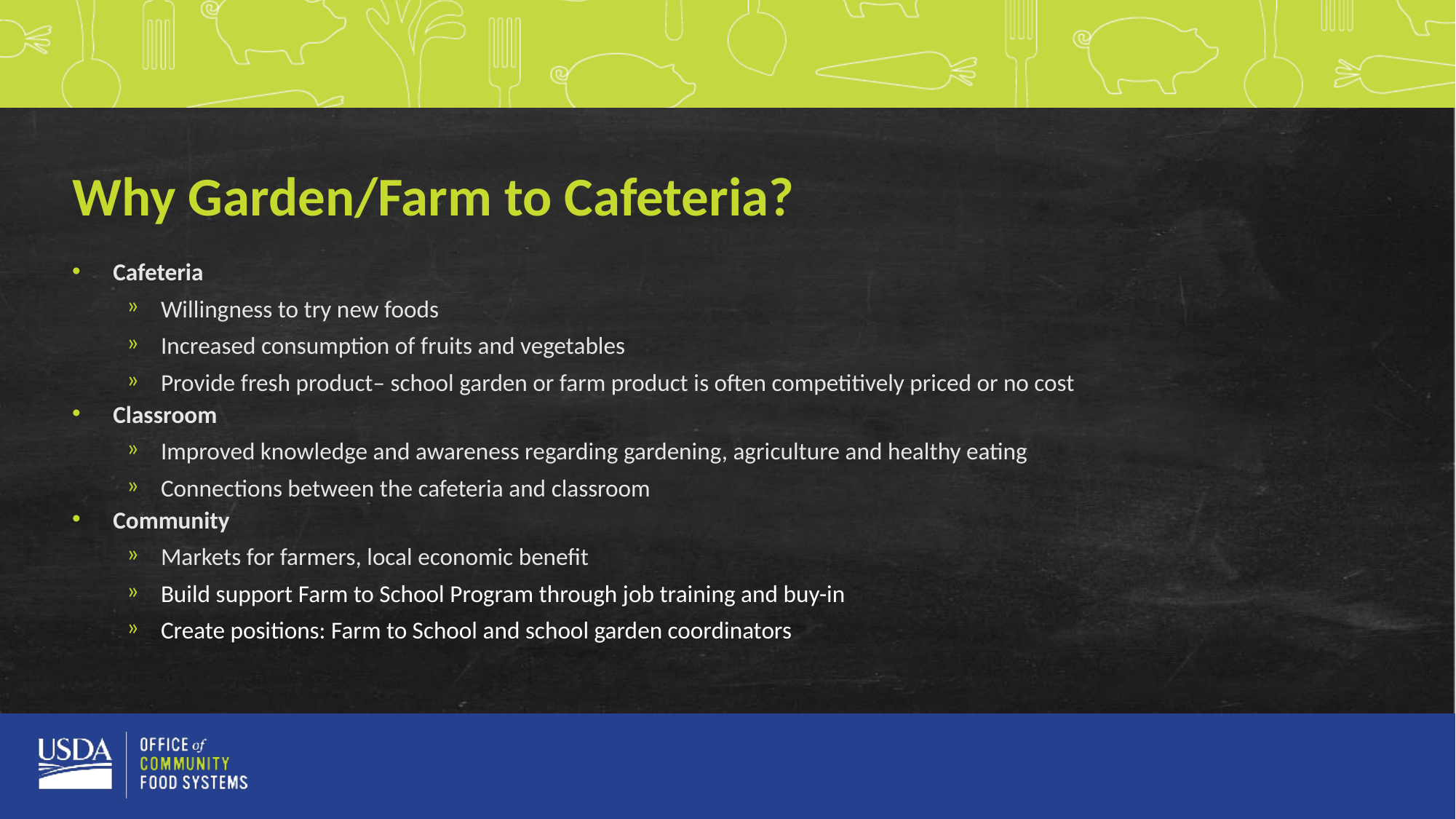

# Why Garden/Farm to Cafeteria?
Cafeteria
Willingness to try new foods
Increased consumption of fruits and vegetables
Provide fresh product– school garden or farm product is often competitively priced or no cost
Classroom
Improved knowledge and awareness regarding gardening, agriculture and healthy eating
Connections between the cafeteria and classroom
Community
Markets for farmers, local economic benefit
Build support Farm to School Program through job training and buy-in
Create positions: Farm to School and school garden coordinators